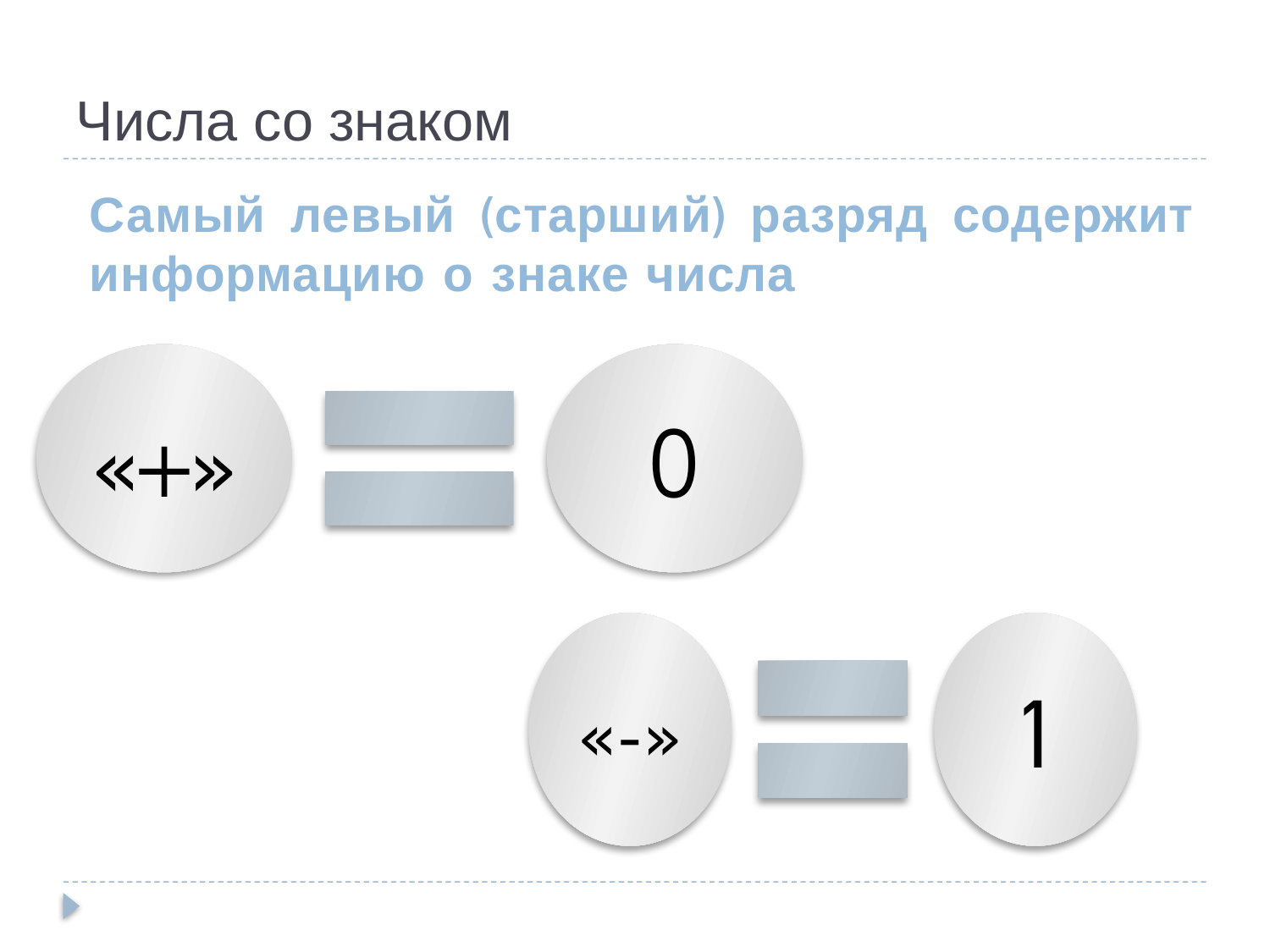

# Числа со знаком
Самый левый (старший) разряд содержит информацию о знаке числа
«+»
0
«-»
1